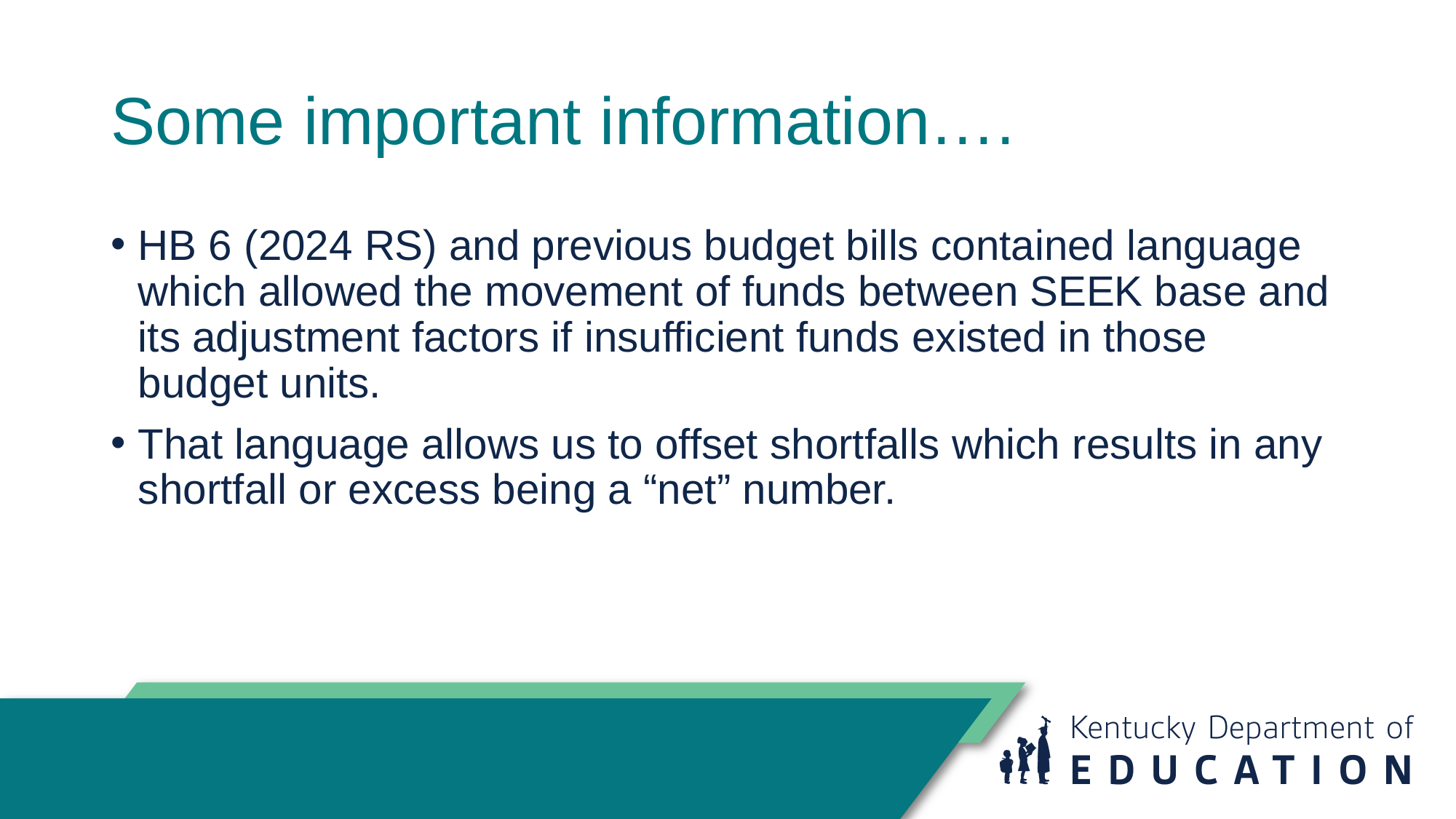

# Some important information….
HB 6 (2024 RS) and previous budget bills contained language which allowed the movement of funds between SEEK base and its adjustment factors if insufficient funds existed in those budget units.
That language allows us to offset shortfalls which results in any shortfall or excess being a “net” number.